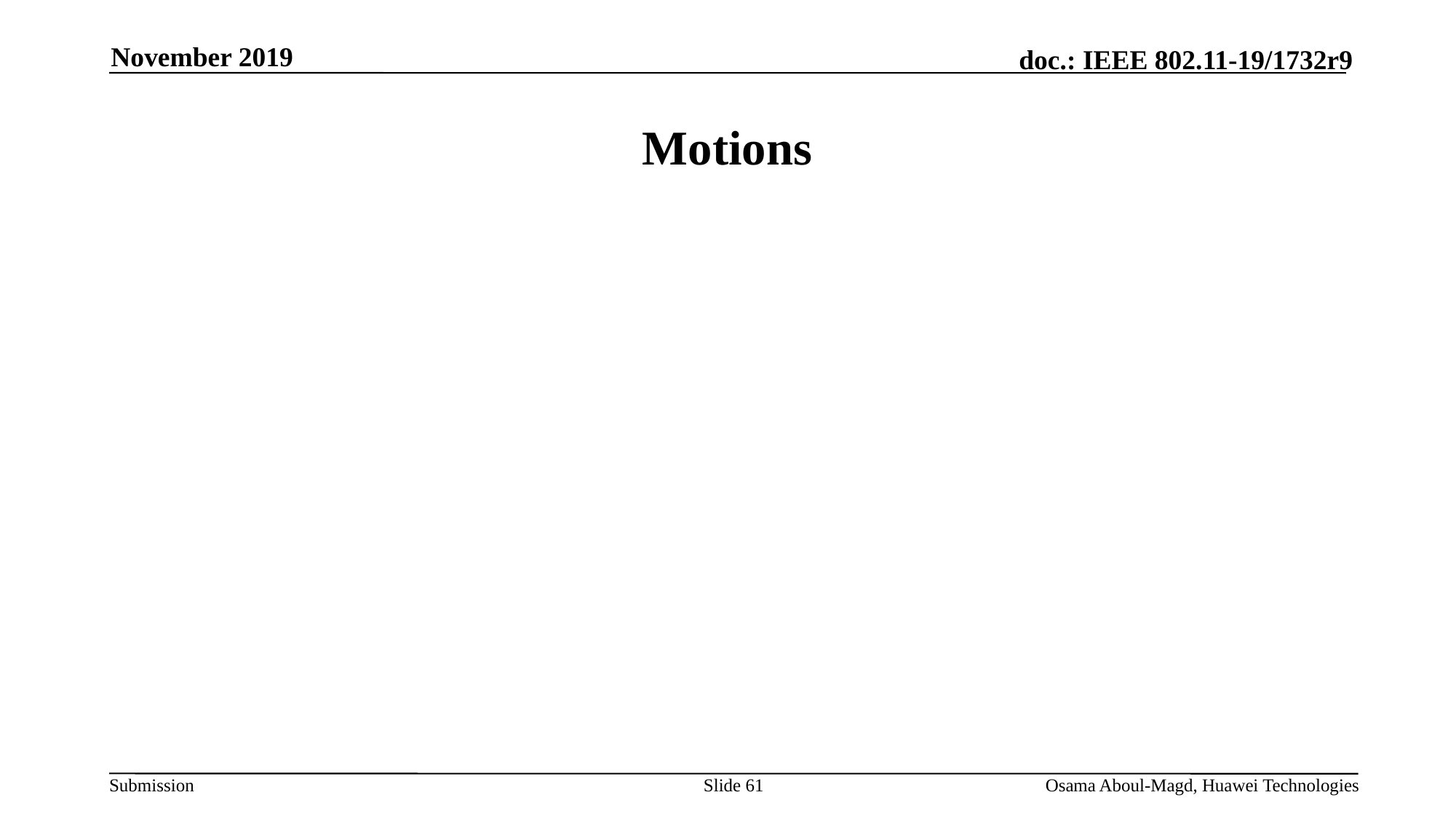

November 2019
# Motions

Slide 61
Osama Aboul-Magd, Huawei Technologies